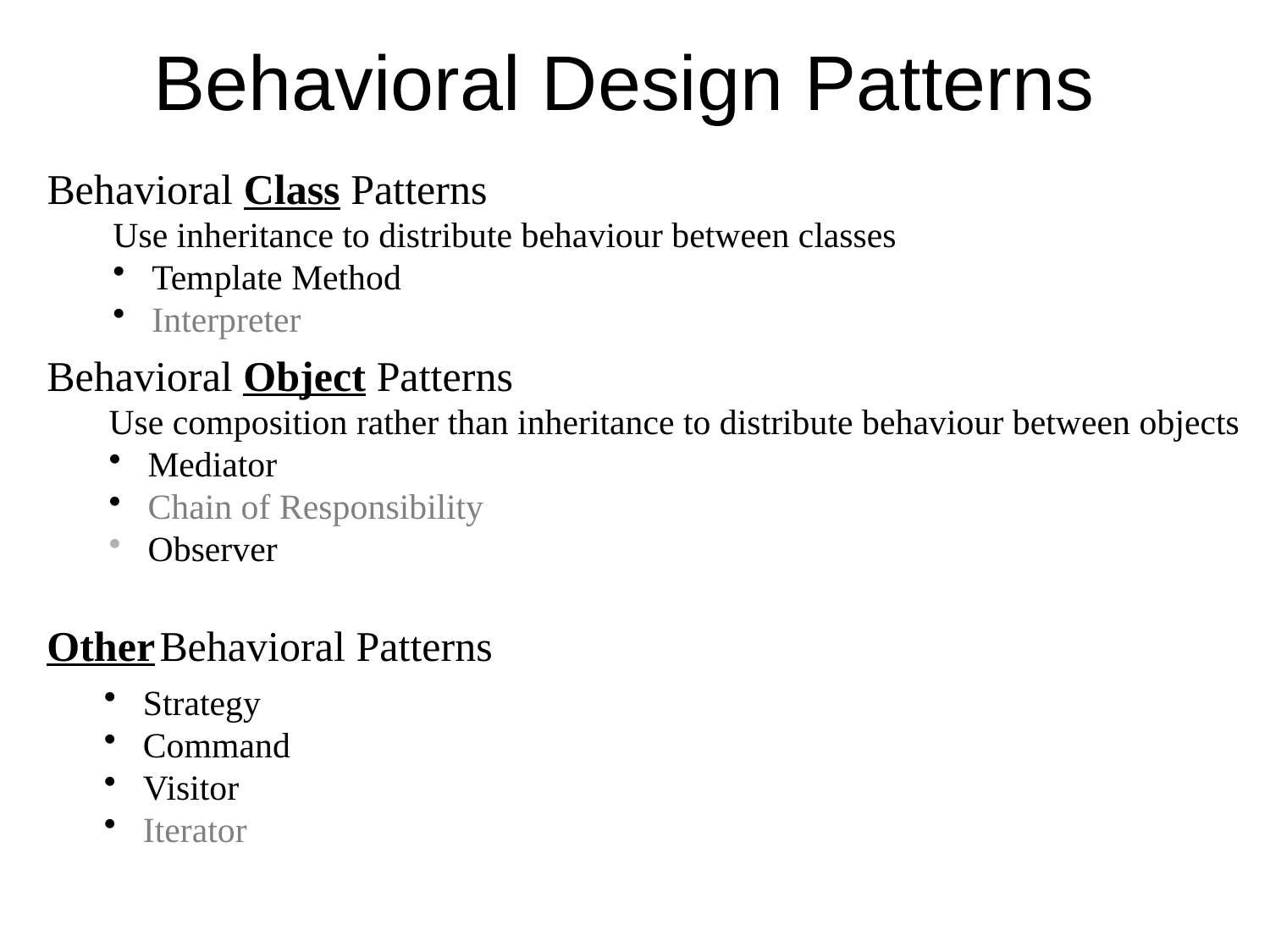

# Behavioral Design Patterns
Behavioral Class Patterns
Use inheritance to distribute behaviour between classes
 Template Method
 Interpreter
Behavioral Object Patterns
Use composition rather than inheritance to distribute behaviour between objects
 Mediator
 Chain of Responsibility
 Observer
Other Behavioral Patterns
 Strategy
 Command
 Visitor
 Iterator